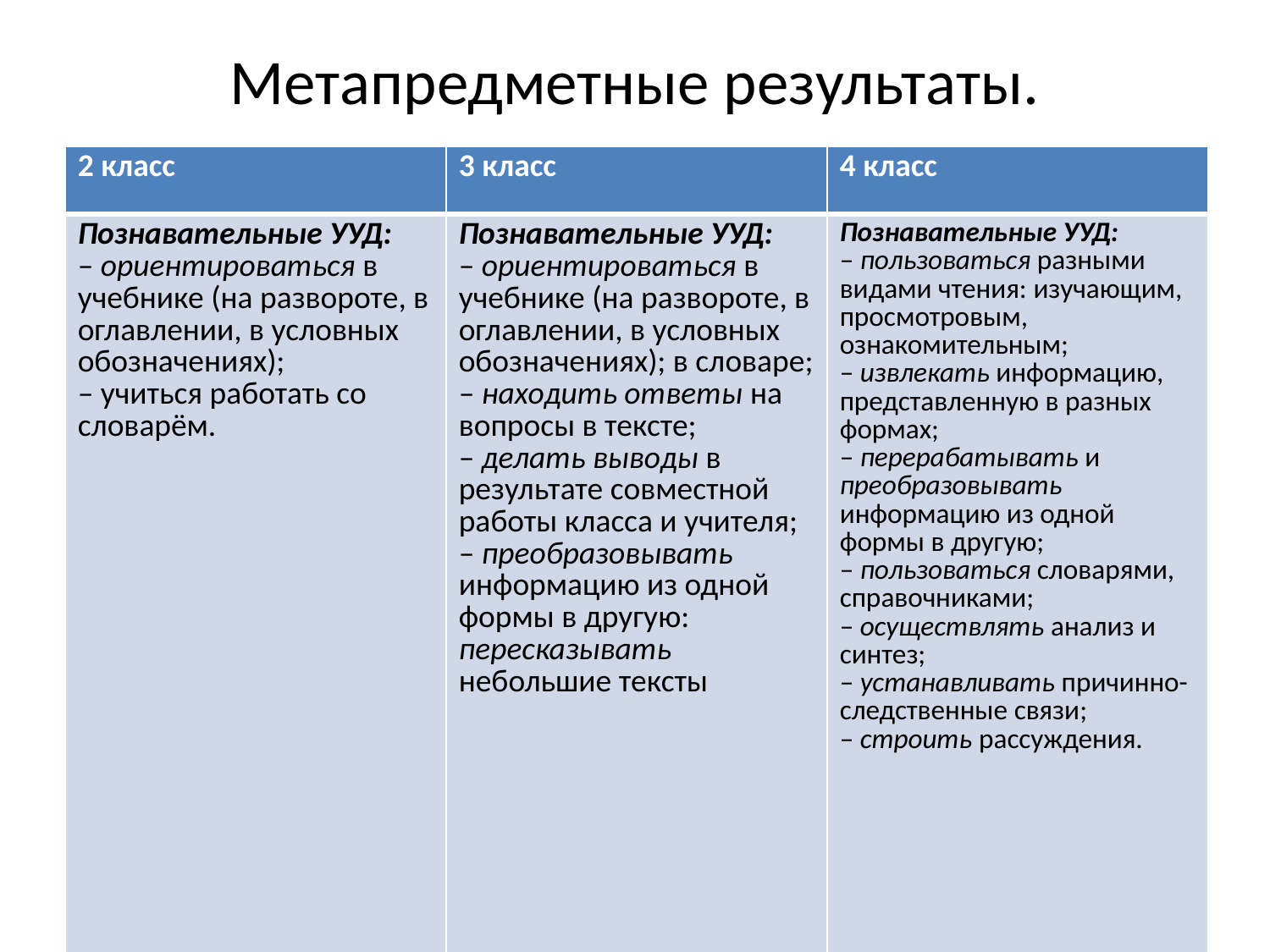

# Метапредметные результаты.
| 2 класс | 3 класс | 4 класс |
| --- | --- | --- |
| Познавательные УУД: – ориентироваться в учебнике (на развороте, в оглавлении, в условных обозначениях); – учиться работать со словарём. | Познавательные УУД: – ориентироваться в учебнике (на развороте, в оглавлении, в условных обозначениях); в словаре; – находить ответы на вопросы в тексте; – делать выводы в результате совместной работы класса и учителя; – преобразовывать информацию из одной формы в другую: пересказывать небольшие тексты | Познавательные УУД: – пользоваться разными видами чтения: изучающим, просмотровым, ознакомительным; – извлекать информацию, представленную в разных формах; – перерабатывать и преобразовывать информацию из одной формы в другую; – пользоваться словарями, справочниками; – осуществлять анализ и синтез; – устанавливать причинно-следственные связи; – строить рассуждения. |